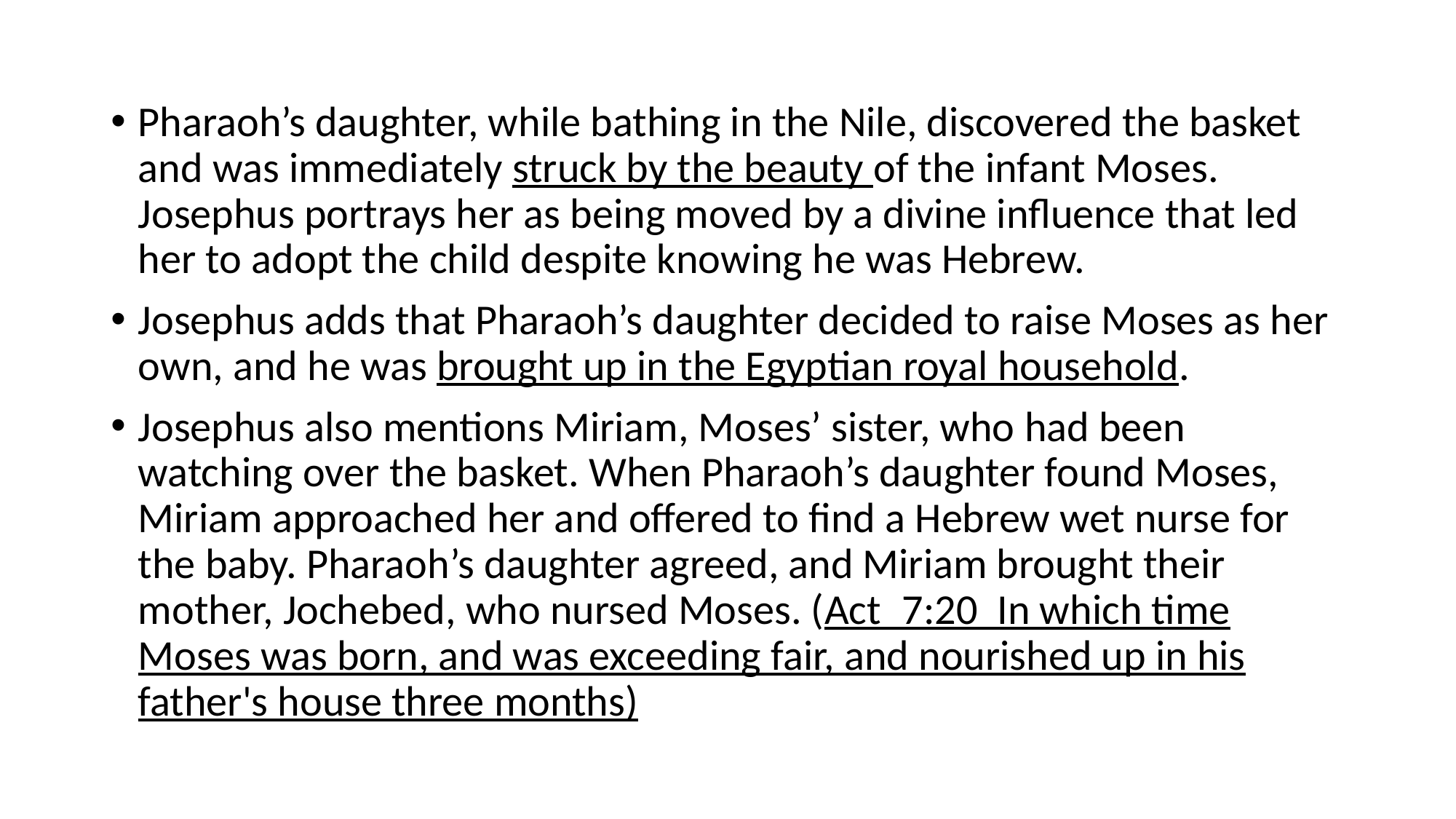

Pharaoh’s daughter, while bathing in the Nile, discovered the basket and was immediately struck by the beauty of the infant Moses. Josephus portrays her as being moved by a divine influence that led her to adopt the child despite knowing he was Hebrew.
Josephus adds that Pharaoh’s daughter decided to raise Moses as her own, and he was brought up in the Egyptian royal household.
Josephus also mentions Miriam, Moses’ sister, who had been watching over the basket. When Pharaoh’s daughter found Moses, Miriam approached her and offered to find a Hebrew wet nurse for the baby. Pharaoh’s daughter agreed, and Miriam brought their mother, Jochebed, who nursed Moses. (Act_7:20  In which time Moses was born, and was exceeding fair, and nourished up in his father's house three months)